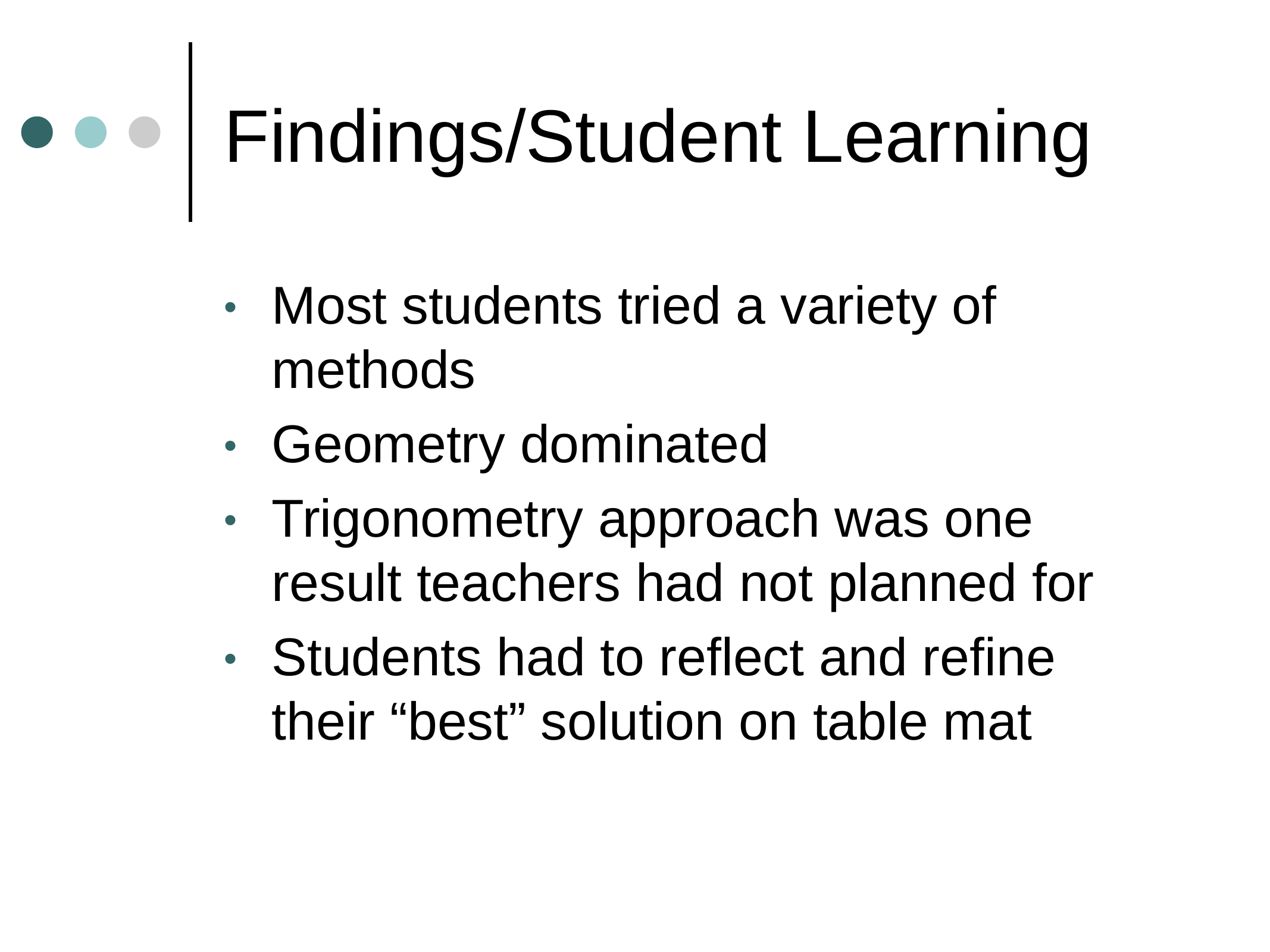

# Findings/Student Learning
Most students tried a variety of methods
Geometry dominated
Trigonometry approach was one result teachers had not planned for
Students had to reflect and refine their “best” solution on table mat